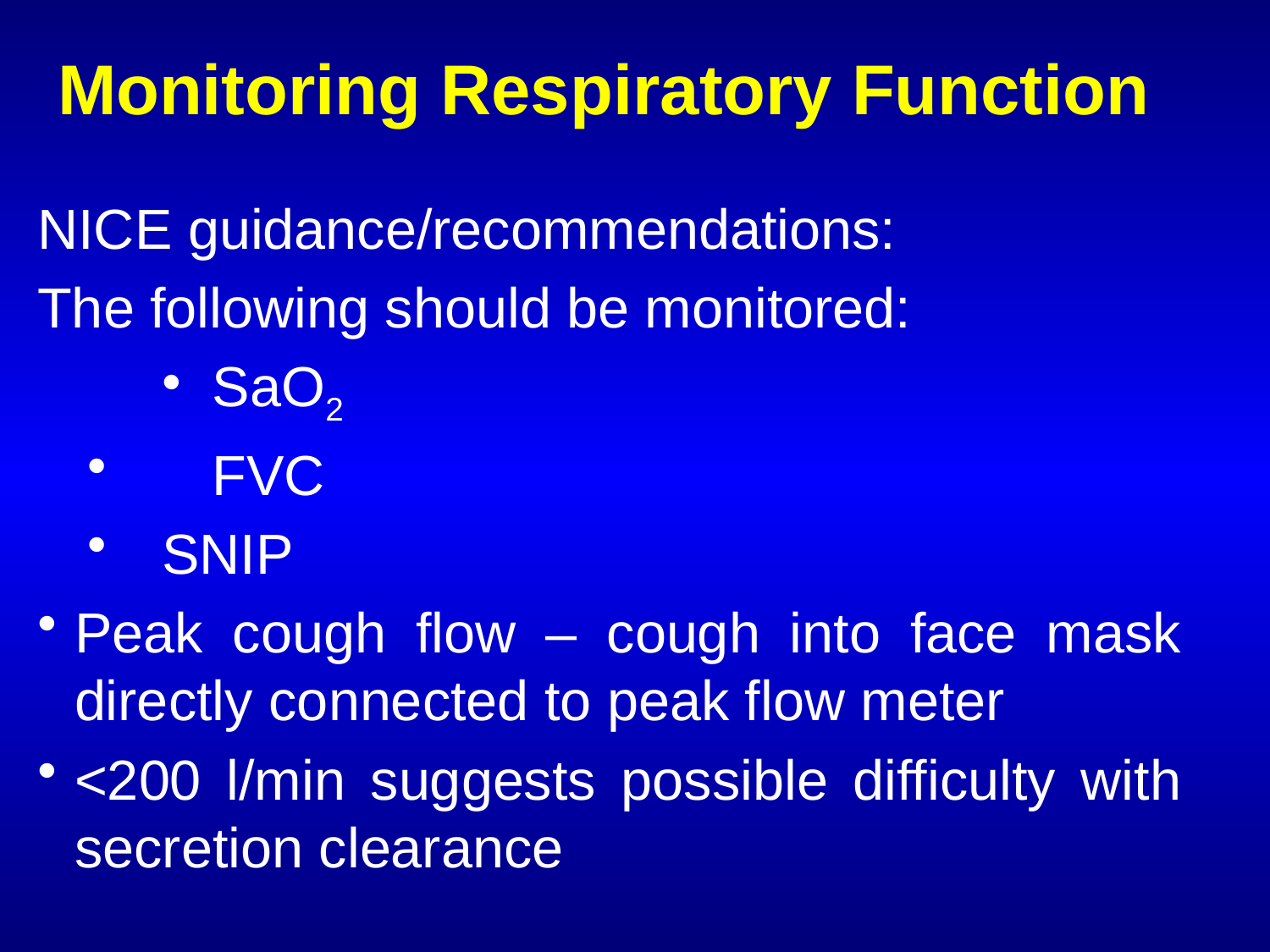

# Monitoring Respiratory Function
NICE guidance/recommendations:
The following should be monitored:
	SaO2
	FVC
SNIP
Peak cough flow – cough into face mask directly connected to peak flow meter
<200 l/min suggests possible difficulty with secretion clearance